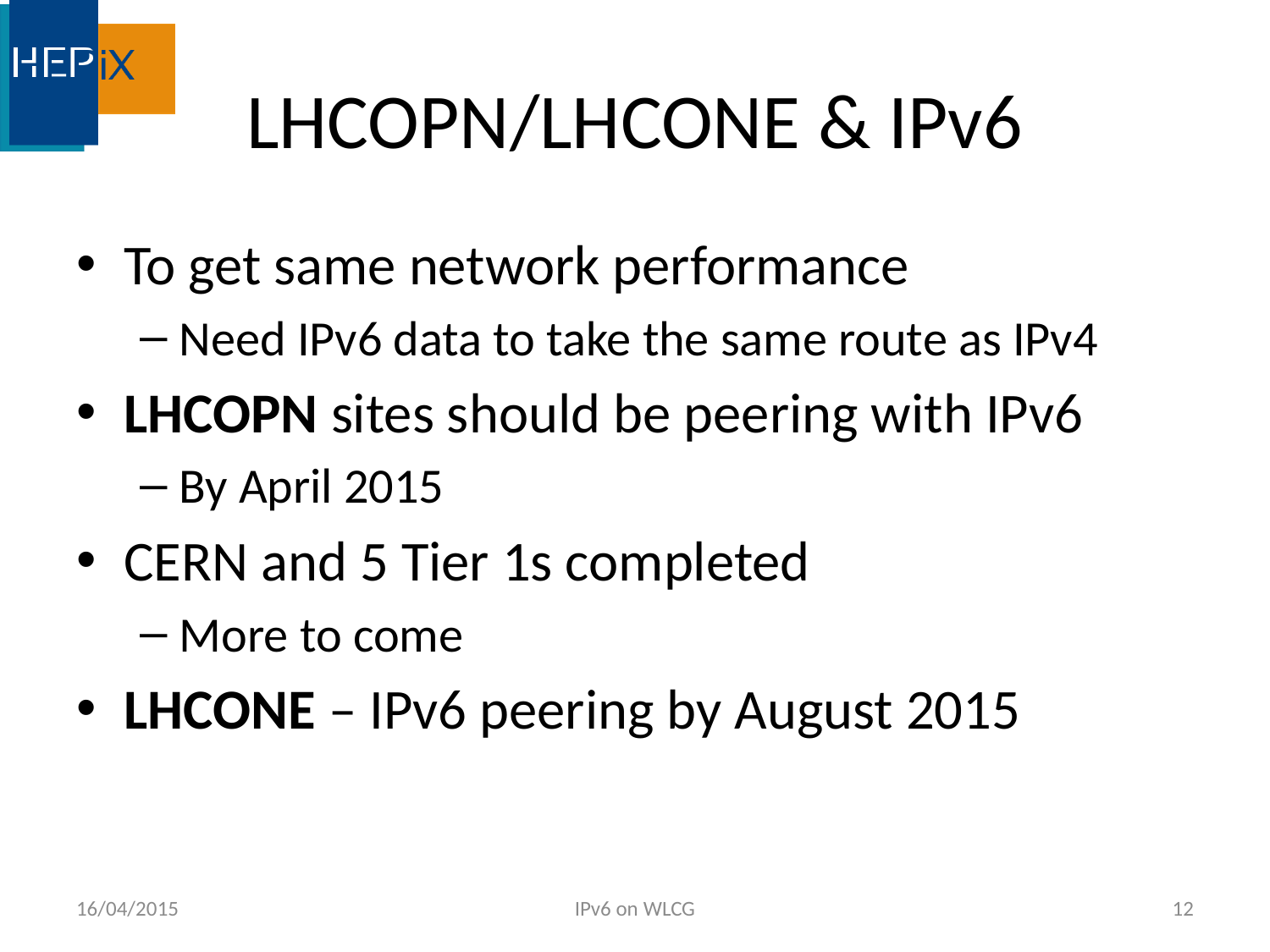

# LHCOPN/LHCONE & IPv6
To get same network performance
Need IPv6 data to take the same route as IPv4
LHCOPN sites should be peering with IPv6
By April 2015
CERN and 5 Tier 1s completed
More to come
LHCONE – IPv6 peering by August 2015
16/04/2015
IPv6 on WLCG
12